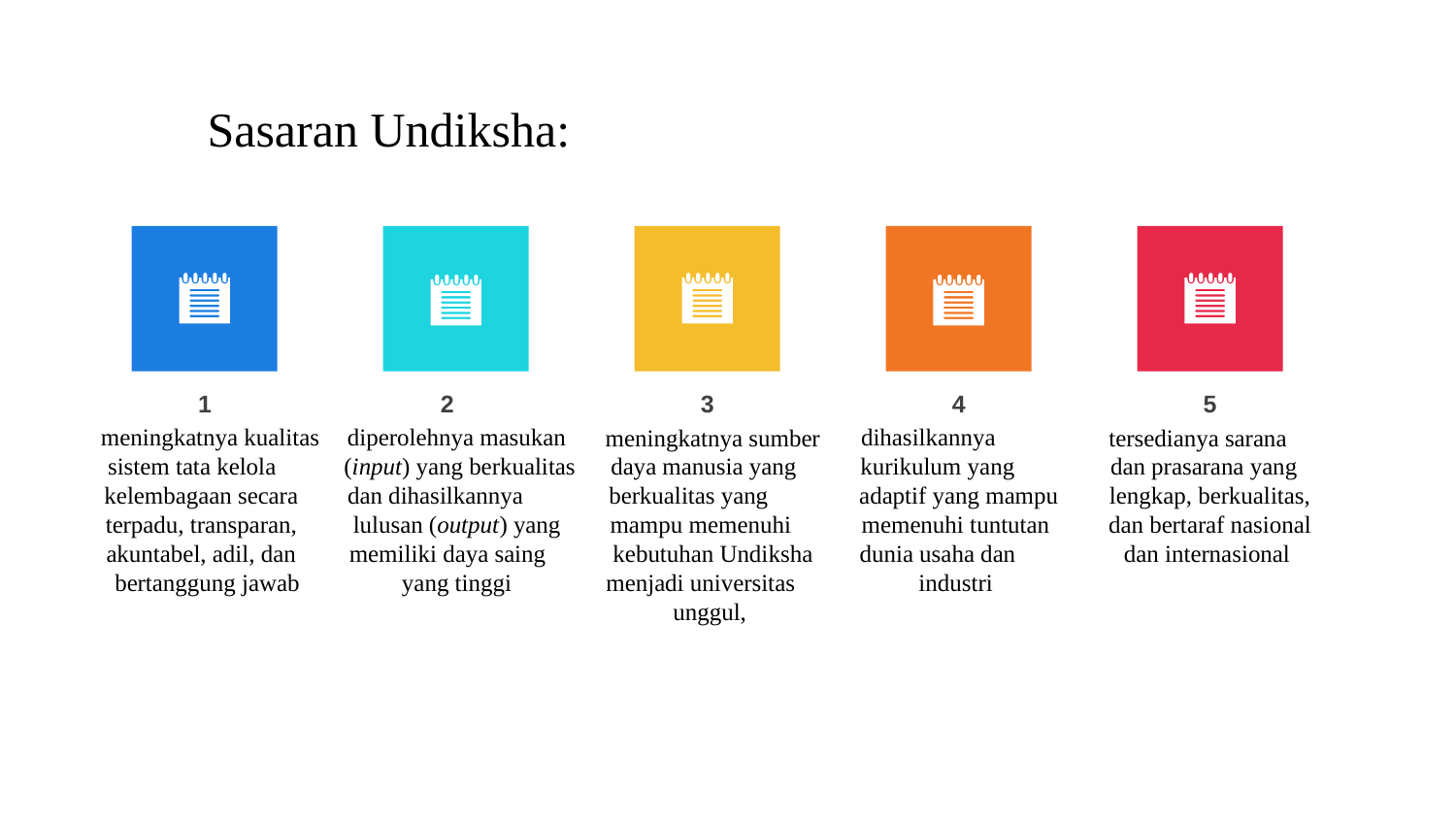

Sasaran Undiksha:

1
meningkatnya kualitas sistem tata kelola       kelembagaan secara    terpadu, transparan,    akuntabel, adil, dan    bertanggung jawab
2
diperolehnya masukan  (input) yang berkualitas dan dihasilkannya         lulusan (output) yang  memiliki daya saing     yang tinggi
3
meningkatnya sumber daya manusia yang    berkualitas yang         mampu memenuhi     kebutuhan Undiksha menjadi universitas     unggul,
4
dihasilkannya           kurikulum yang        adaptif yang mampu memenuhi tuntutan  dunia usaha dan        industri
5
tersedianya sarana     dan prasarana yang   lengkap, berkualitas, dan bertaraf nasional dan internasional